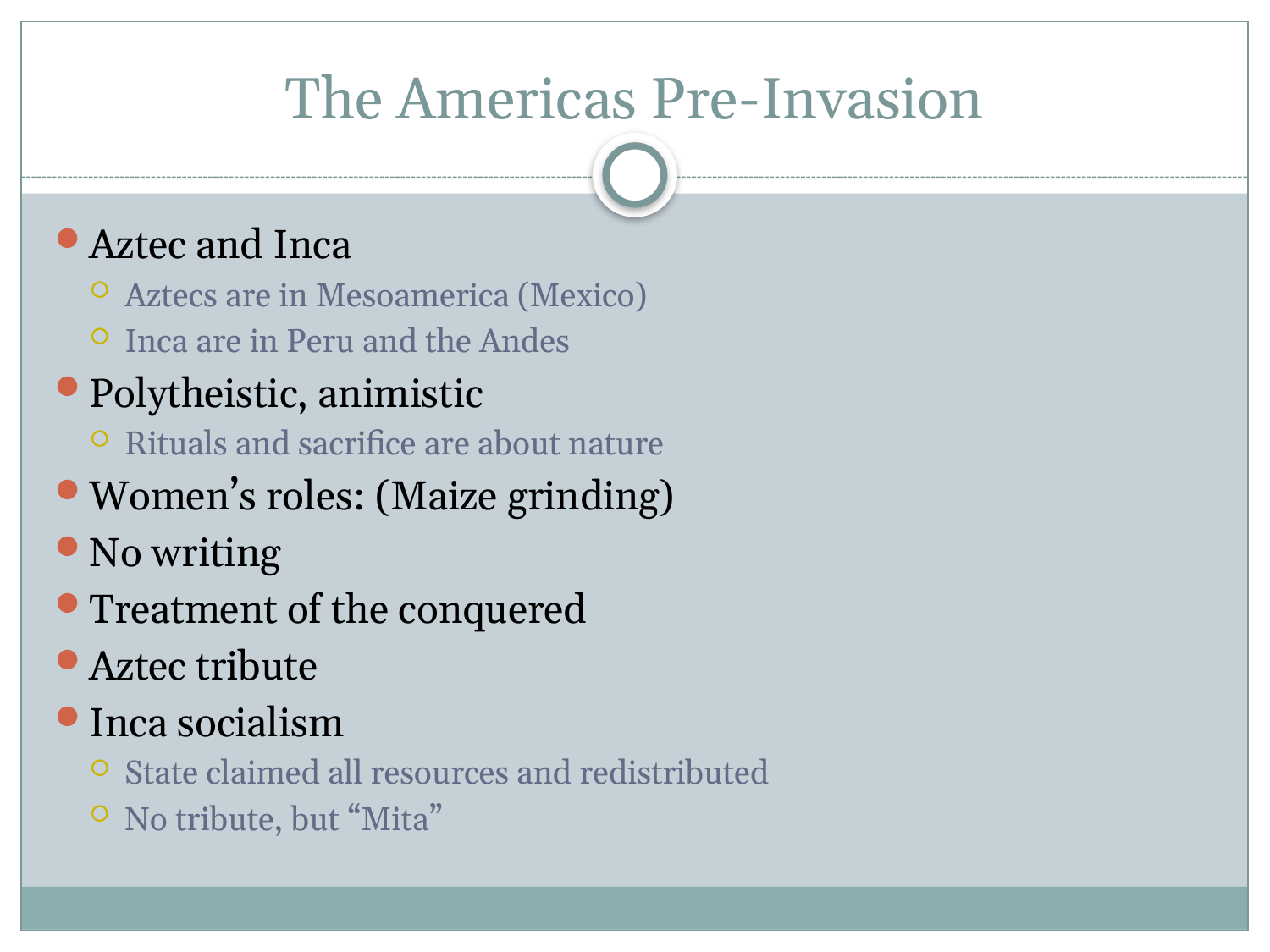

# The Americas Pre-Invasion
Aztec and Inca
Aztecs are in Mesoamerica (Mexico)
Inca are in Peru and the Andes
Polytheistic, animistic
Rituals and sacrifice are about nature
Women’s roles: (Maize grinding)
No writing
Treatment of the conquered
Aztec tribute
Inca socialism
State claimed all resources and redistributed
No tribute, but “Mita”